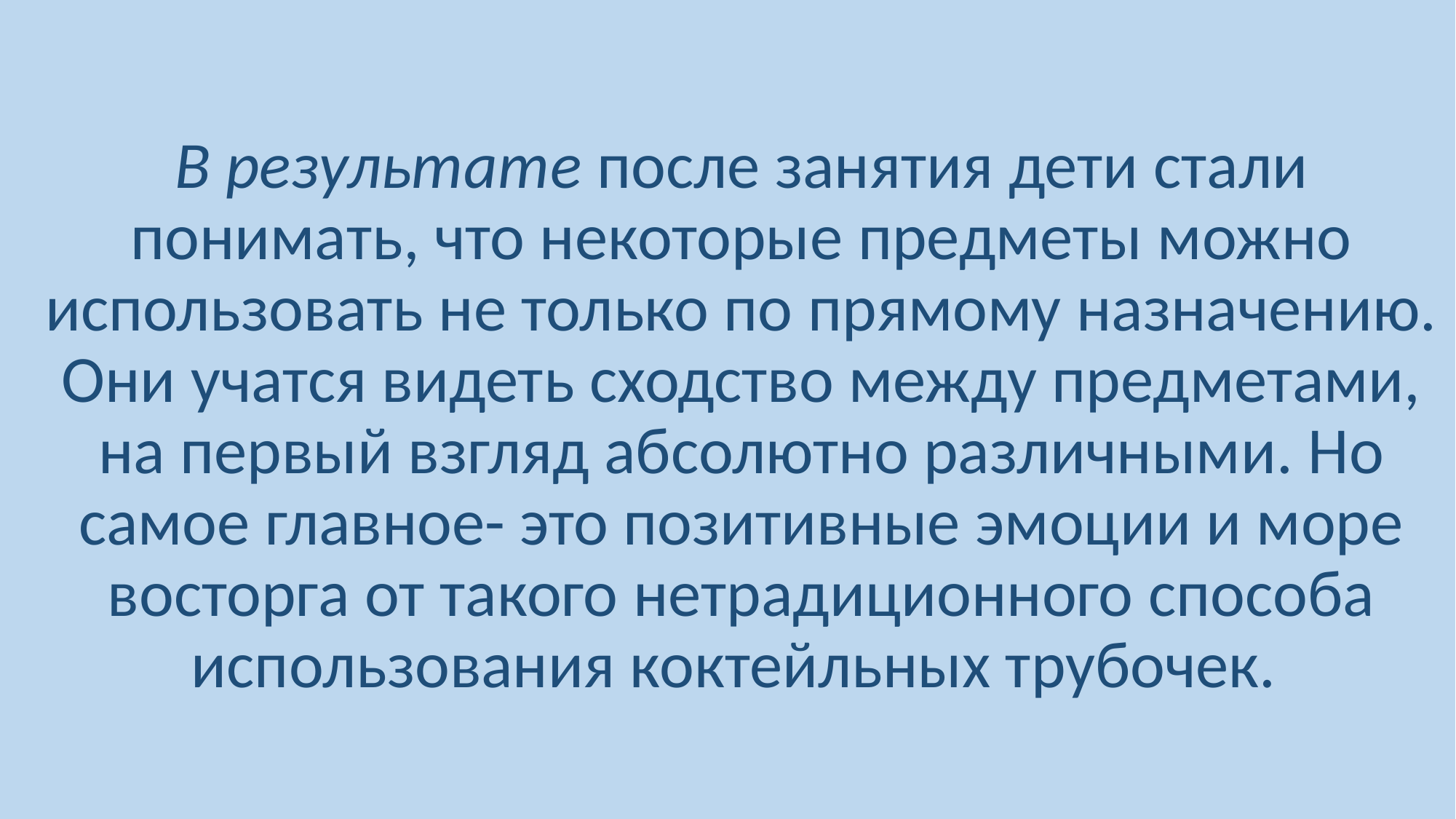

# В результате после занятия дети стали понимать, что некоторые предметы можно использовать не только по прямому назначению. Они учатся видеть сходство между предметами, на первый взгляд абсолютно различными. Но самое главное- это позитивные эмоции и море восторга от такого нетрадиционного способа использования коктейльных трубочек.